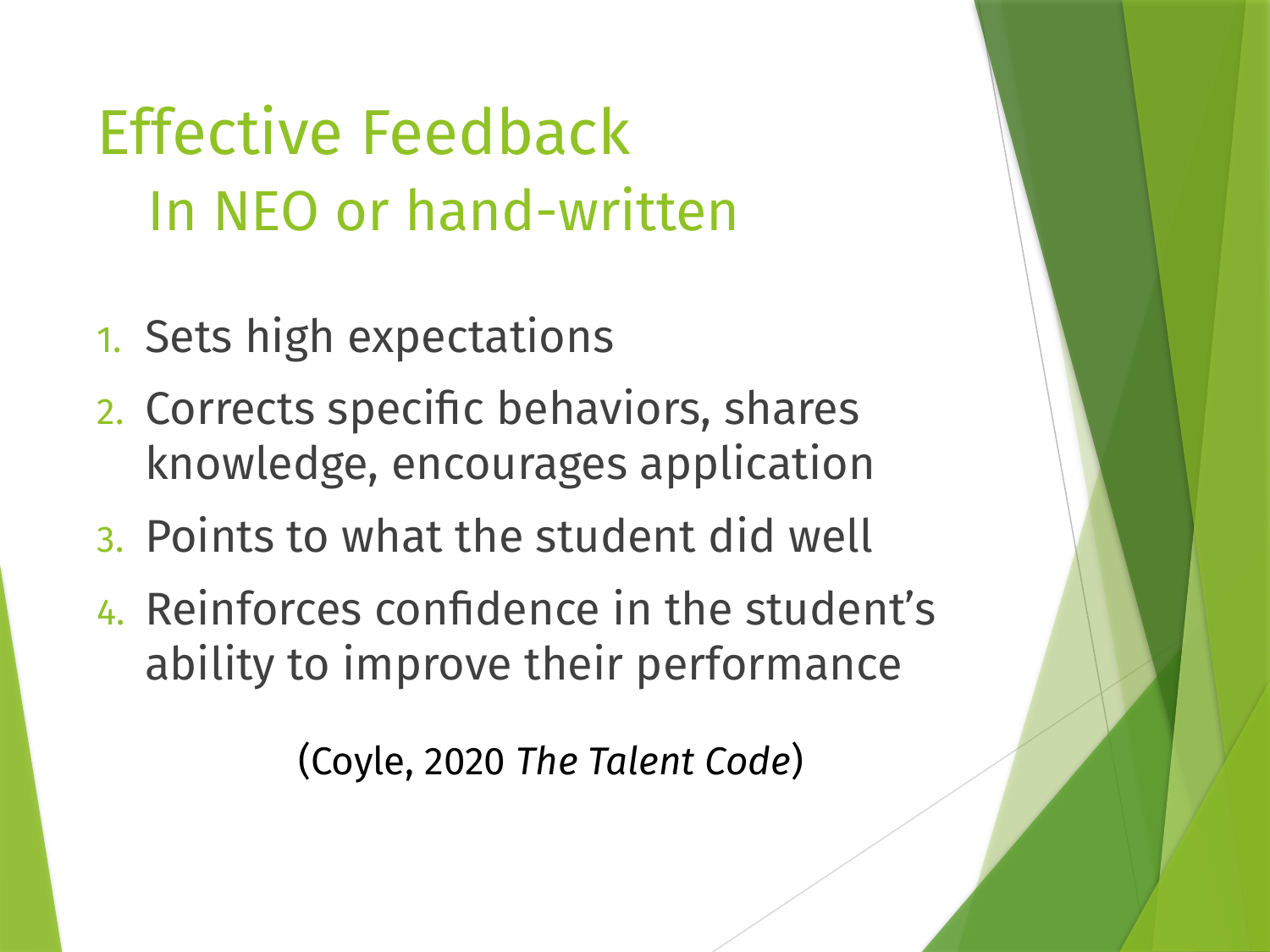

# Effective Feedback In NEO or hand-written
Sets high expectations
Corrects specific behaviors, shares knowledge, encourages application
Points to what the student did well
Reinforces confidence in the student’s ability to improve their performance

(Coyle, 2020 The Talent Code)